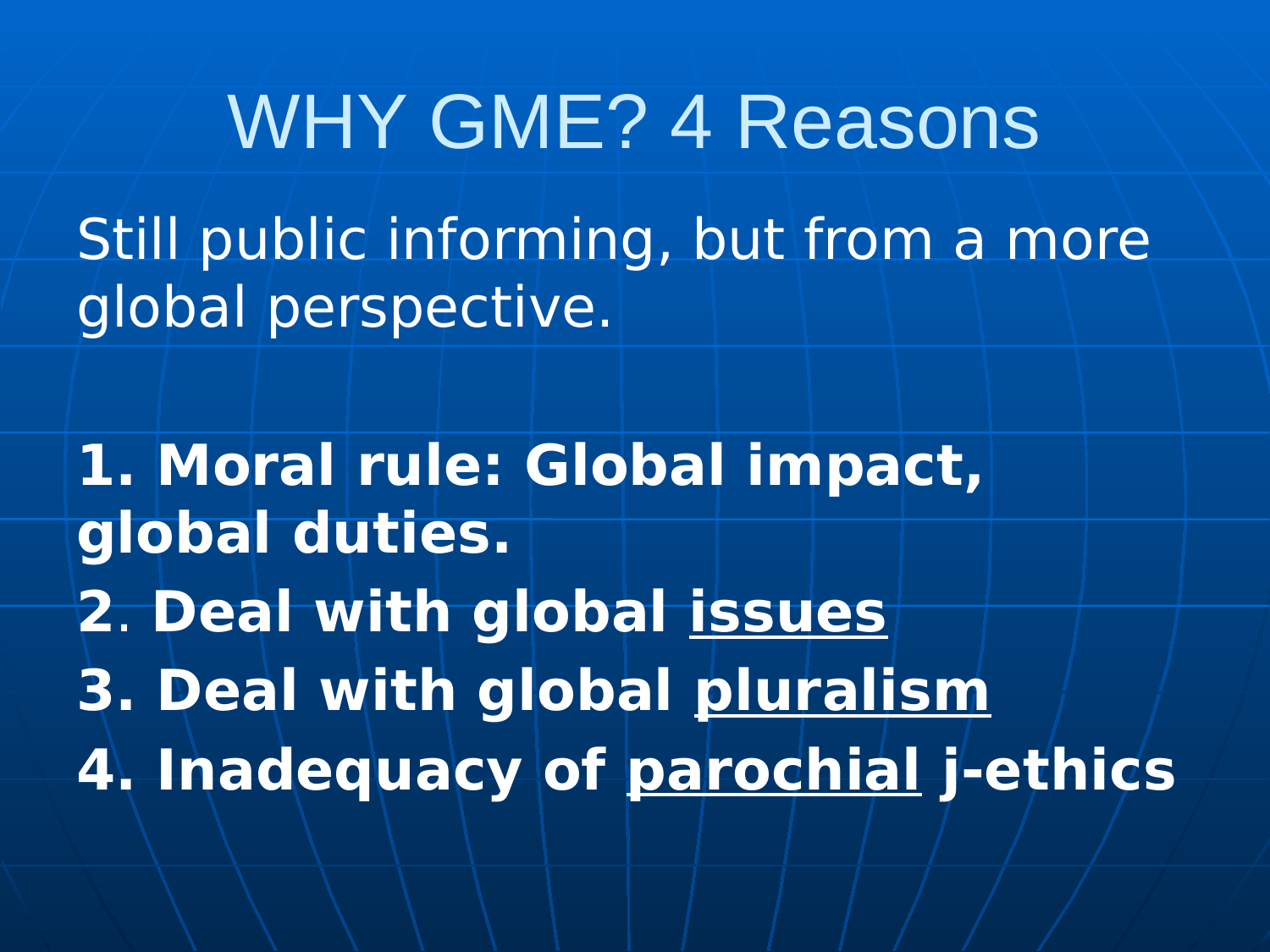

# WHY GME? 4 Reasons
Still public informing, but from a more global perspective.

1. Moral rule: Global impact, global duties.
2. Deal with global issues
3. Deal with global pluralism
4. Inadequacy of parochial j-ethics